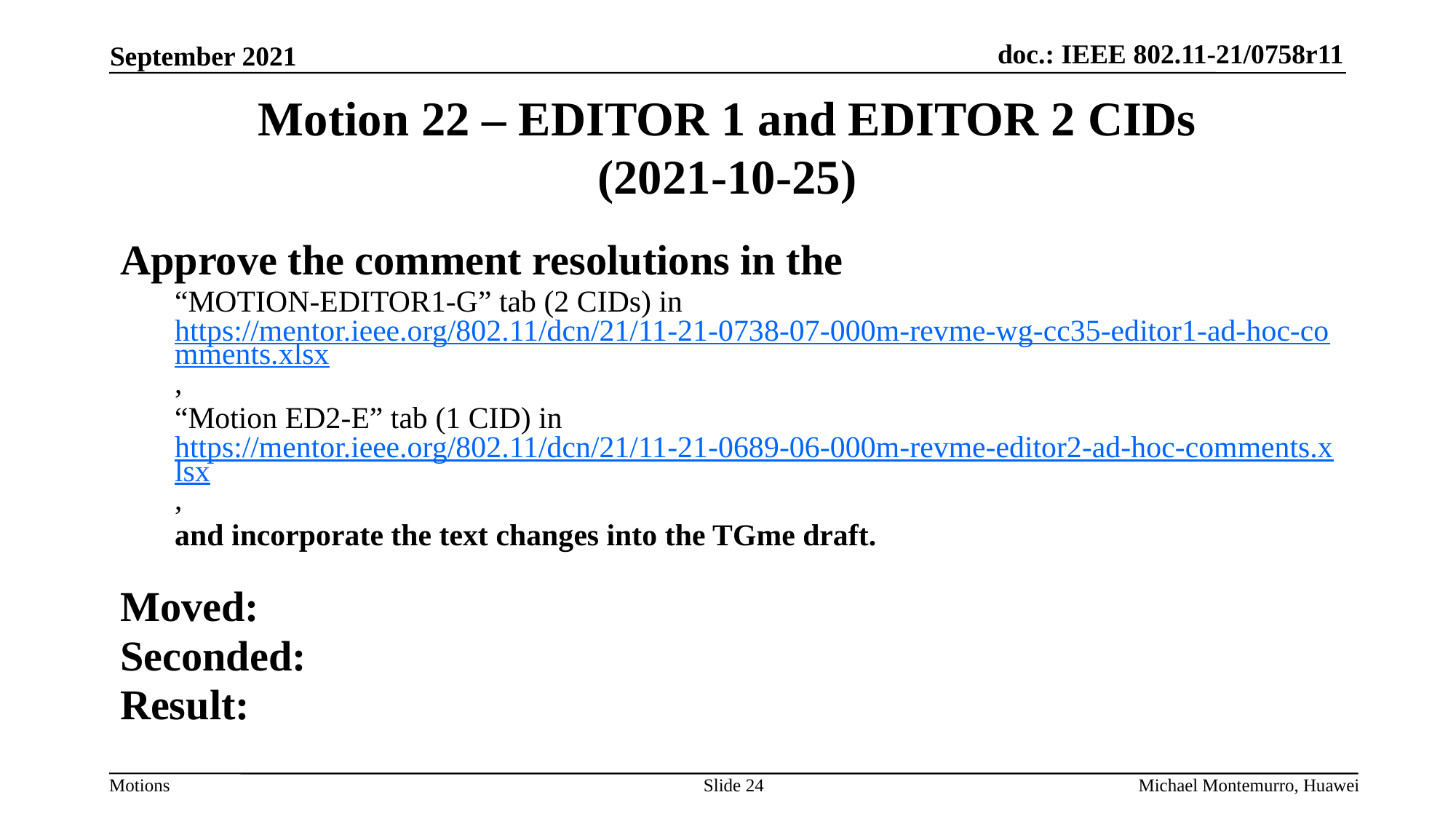

# Motion 22 – EDITOR 1 and EDITOR 2 CIDs (2021-10-25)
Approve the comment resolutions in the
“MOTION-EDITOR1-G” tab (2 CIDs) in https://mentor.ieee.org/802.11/dcn/21/11-21-0738-07-000m-revme-wg-cc35-editor1-ad-hoc-comments.xlsx,
“Motion ED2-E” tab (1 CID) in https://mentor.ieee.org/802.11/dcn/21/11-21-0689-06-000m-revme-editor2-ad-hoc-comments.xlsx,
and incorporate the text changes into the TGme draft.
Moved:
Seconded:
Result:

Slide 24
Michael Montemurro, Huawei